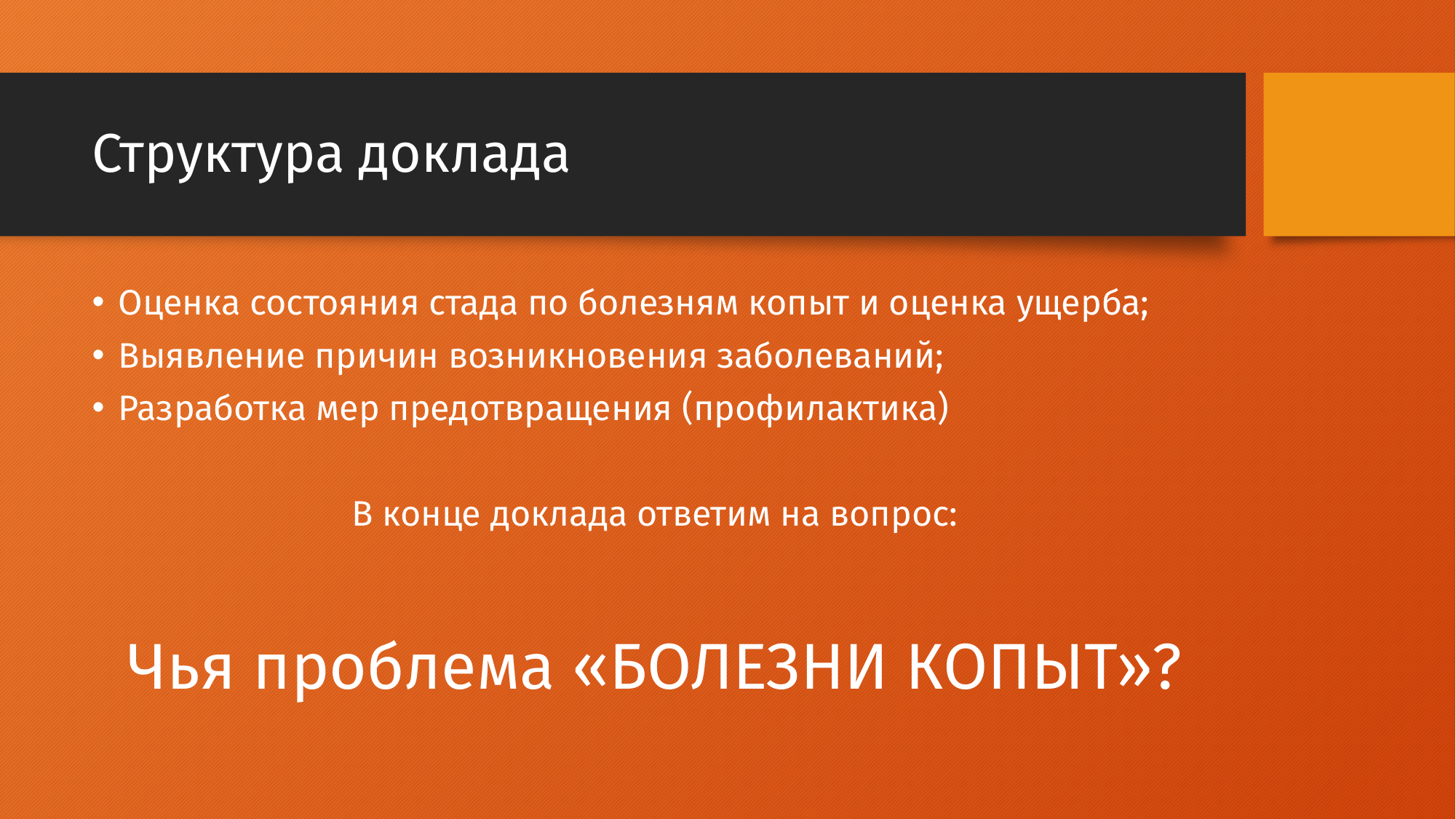

# Структура доклада
Оценка состояния стада по болезням копыт и оценка ущерба;
Выявление причин возникновения заболеваний;
Разработка мер предотвращения (профилактика)

В конце доклада ответим на вопрос:

Чья проблема «БОЛЕЗНИ КОПЫТ»?